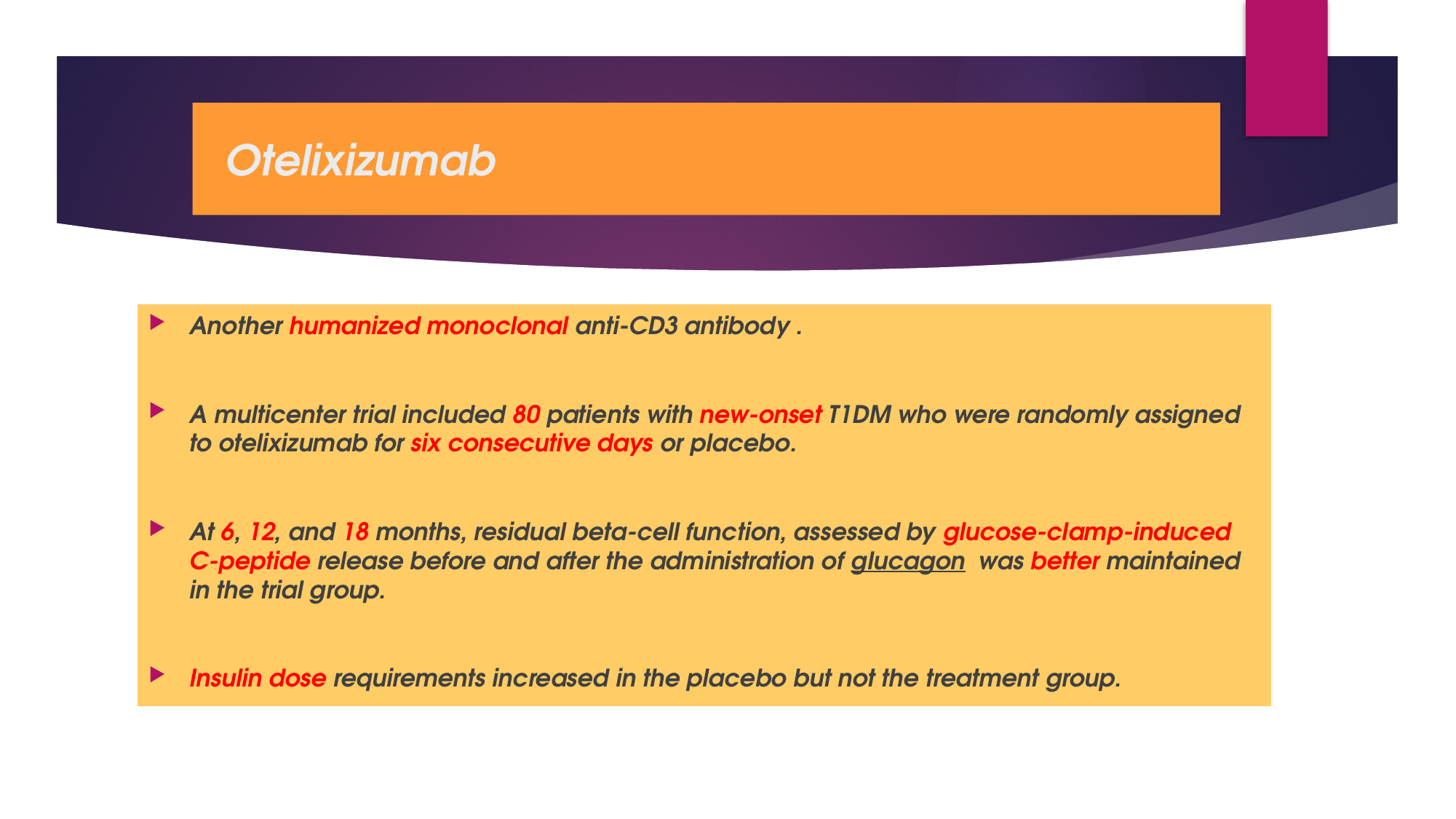

# Otelixizumab
Another humanized monoclonal anti-CD3 antibody .

A multicenter trial included 80 patients with new-onset T1DM who were randomly assigned to otelixizumab for six consecutive days or placebo.

At 6, 12, and 18 months, residual beta-cell function, assessed by glucose-clamp-induced C-peptide release before and after the administration of glucagon  was better maintained in the trial group.

Insulin dose requirements increased in the placebo but not the treatment group.